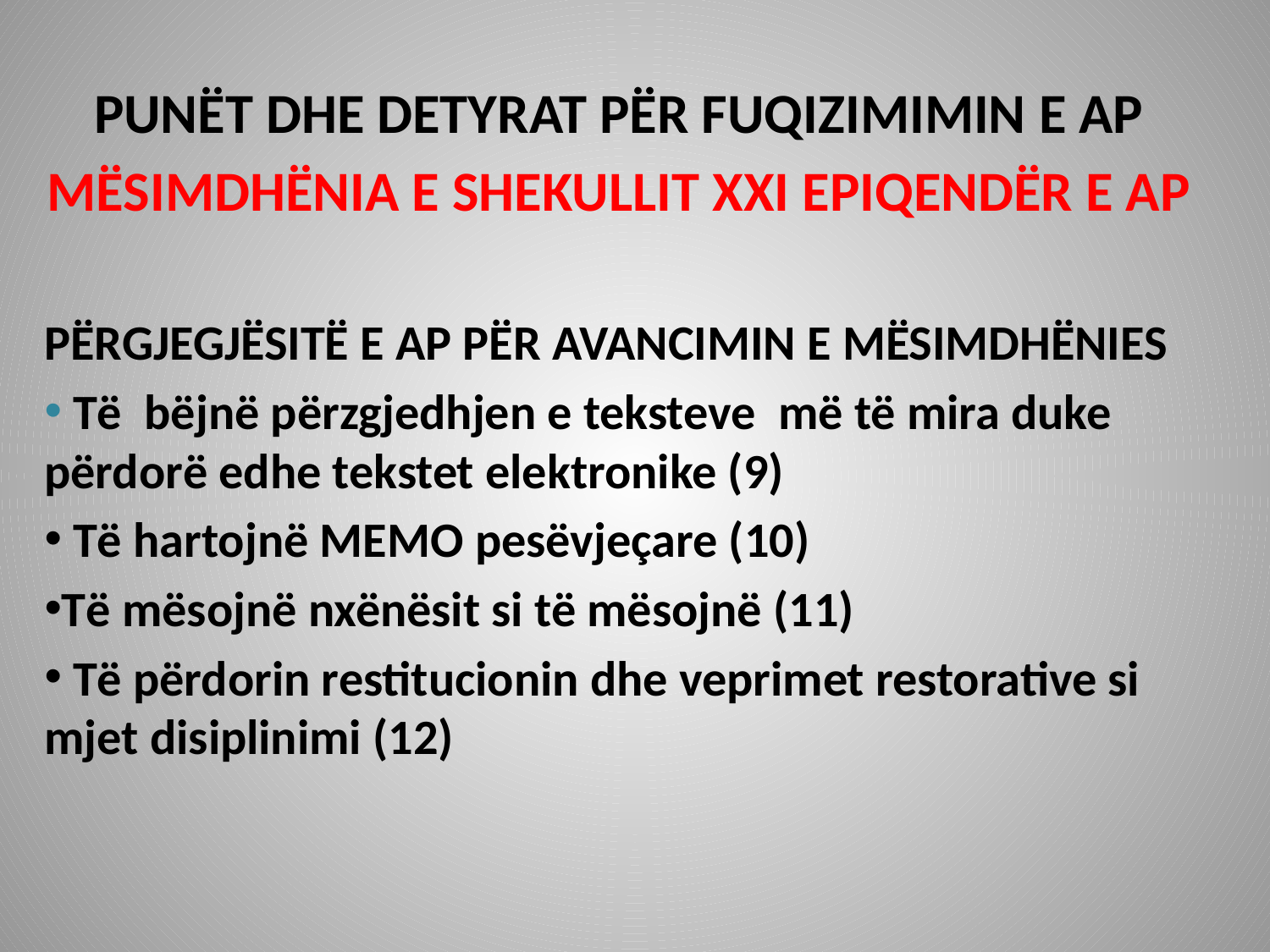

# PUNËT DHE DETYRAT PËR FUQIZIMIMIN E AP
MËSIMDHËNIA E SHEKULLIT XXI EPIQENDËR E AP

PËRGJEGJËSITË E AP PËR AVANCIMIN E MËSIMDHËNIES
 Të  bëjnë përzgjedhjen e teksteve  më të mira duke përdorë edhe tekstet elektronike (9)
 Të hartojnë MEMO pesëvjeçare (10)
Të mësojnë nxënësit si të mësojnë (11)
 Të përdorin restitucionin dhe veprimet restorative si mjet disiplinimi (12)